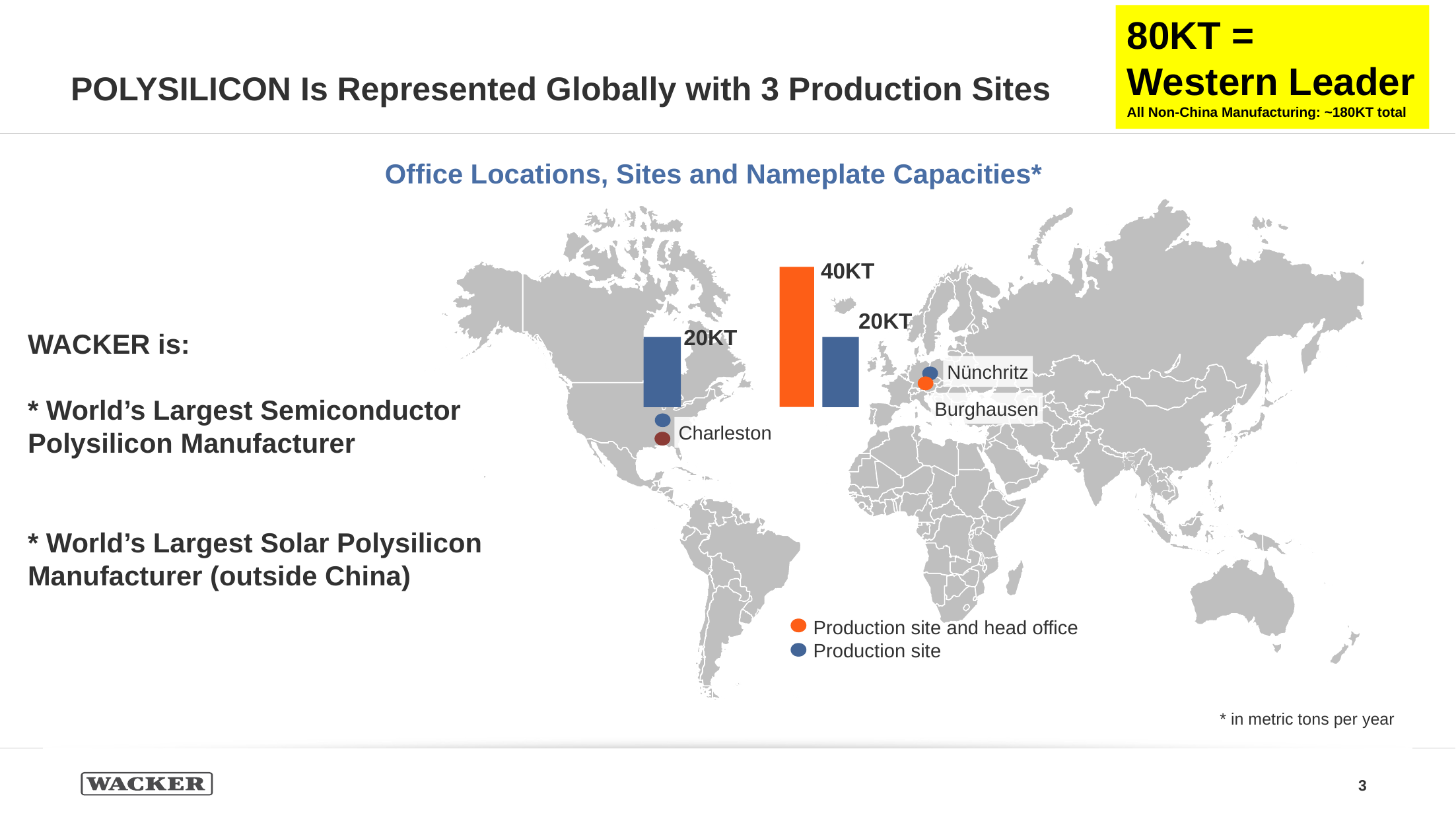

80KT =
Western Leader
All Non-China Manufacturing: ~180KT total
# POLYSILICON Is Represented Globally with 3 Production Sites
Office Locations, Sites and Nameplate Capacities*

40KT

20KT
WACKER is:

* World’s Largest Semiconductor Polysilicon Manufacturer

* World’s Largest Solar Polysilicon Manufacturer (outside China)
20KT

Nünchritz

Burghausen

Charleston

Production site and head office
Production site

* in metric tons per year